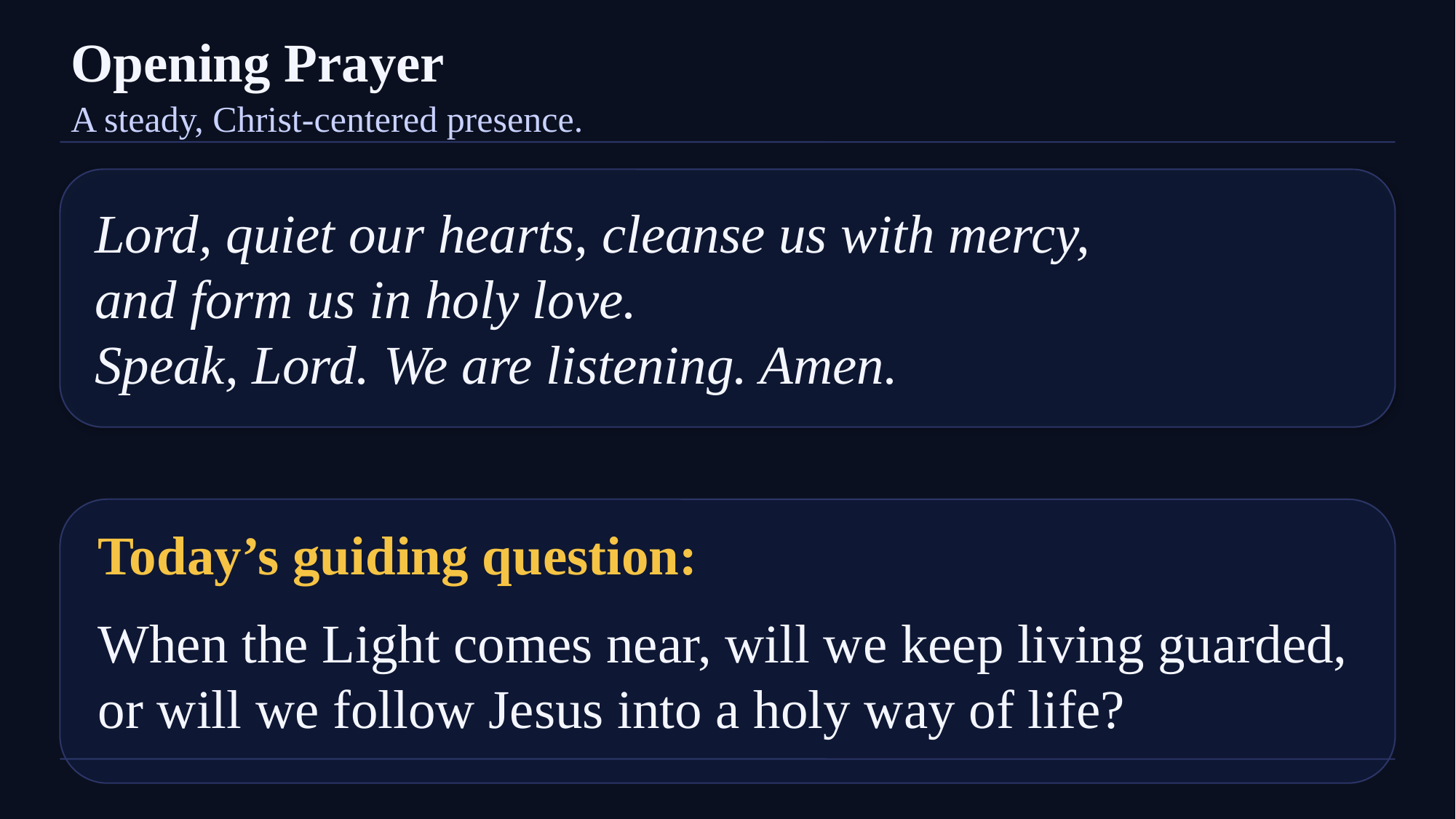

Opening Prayer
A steady, Christ-centered presence.

Lord, quiet our hearts, cleanse us with mercy,
and form us in holy love.
Speak, Lord. We are listening. Amen.

Today’s guiding question:
When the Light comes near, will we keep living guarded,
or will we follow Jesus into a holy way of life?